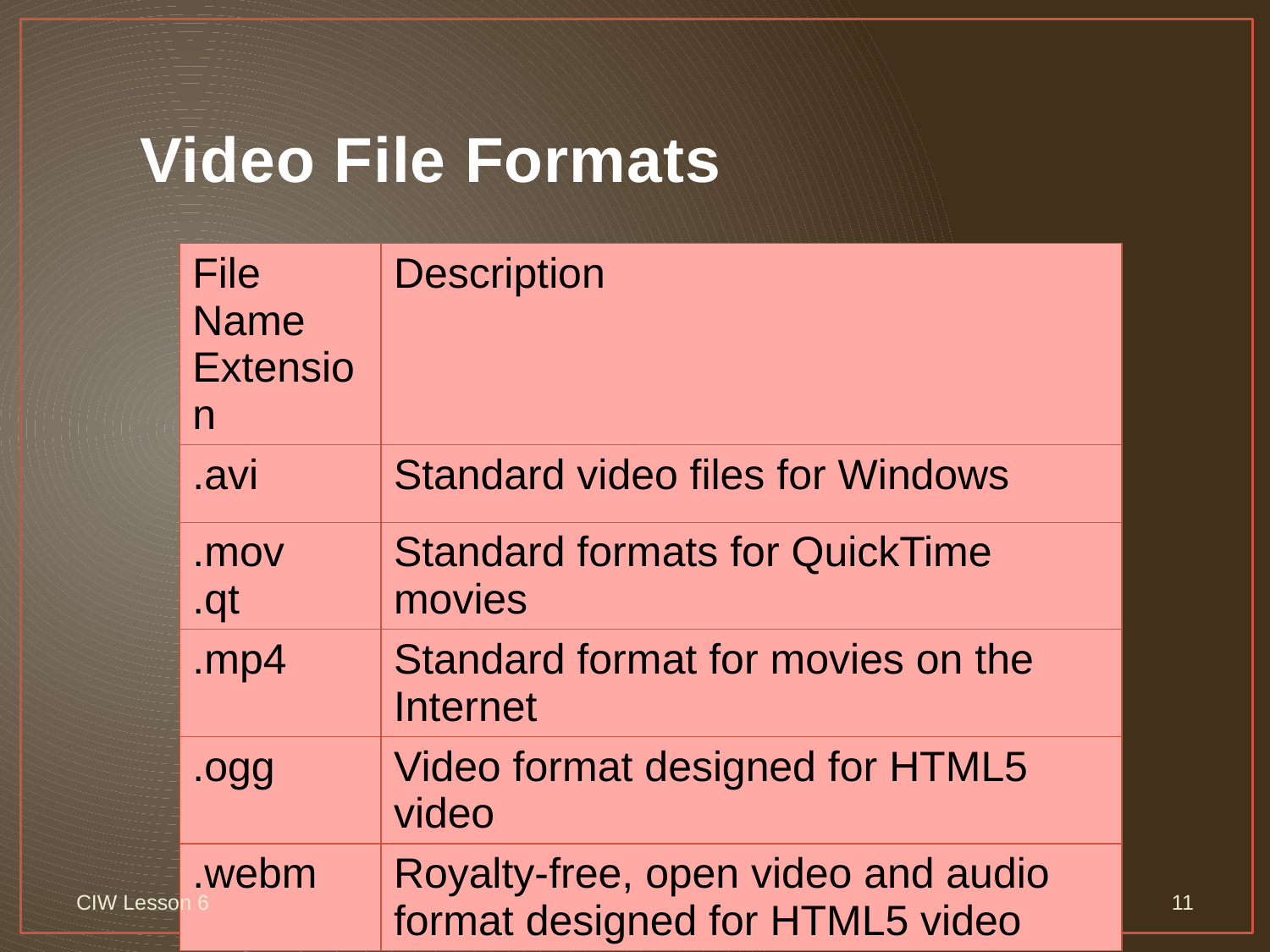

# Video File Formats
| File Name Extension | Description |
| --- | --- |
| .avi | Standard video files for Windows |
| .mov .qt | Standard formats for QuickTime movies |
| .mp4 | Standard format for movies on the Internet |
| .ogg | Video format designed for HTML5 video |
| .webm | Royalty-free, open video and audio format designed for HTML5 video |
CIW Lesson 6
MBSH Mr. Schmidt
11